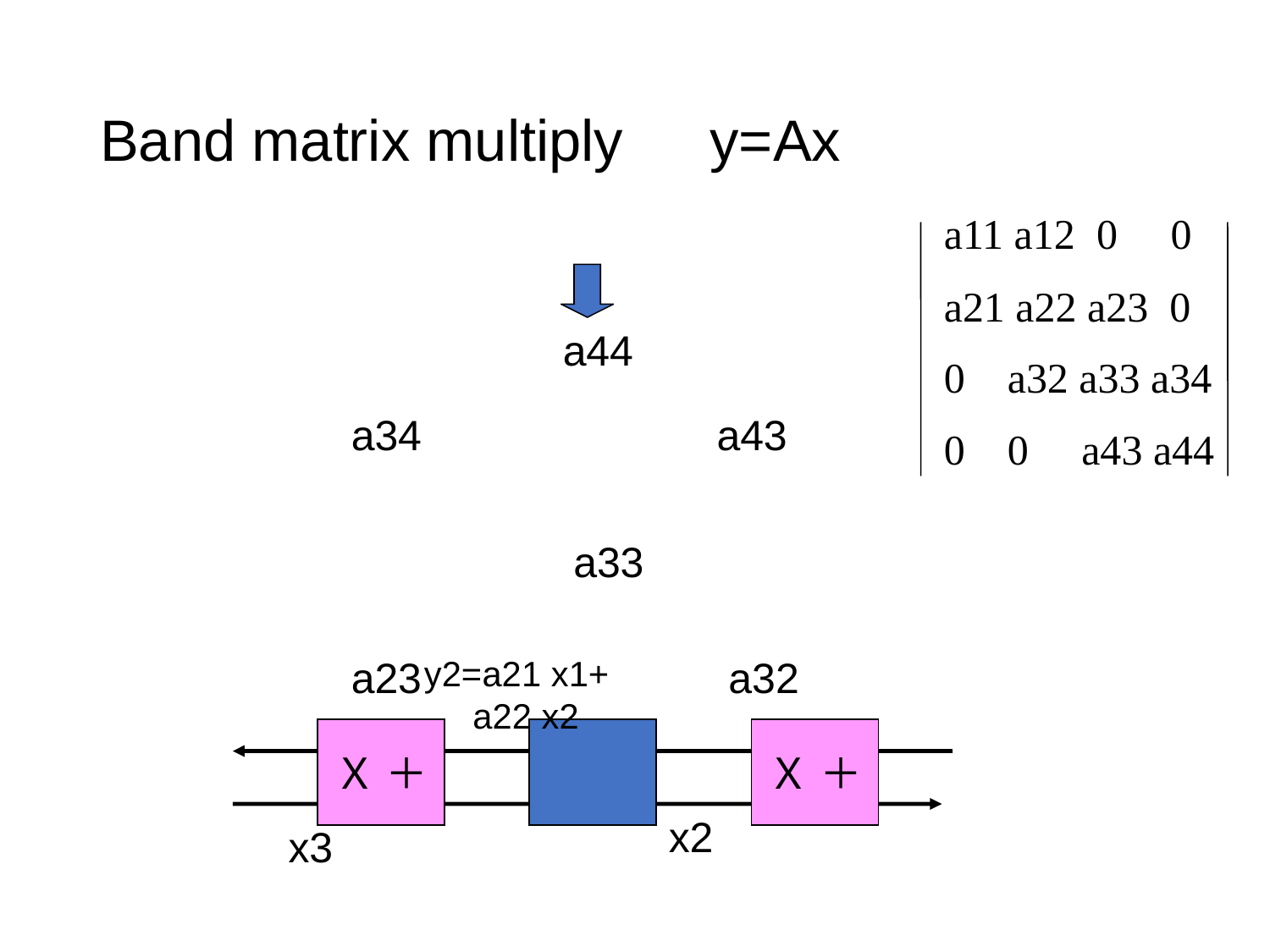

# Band matrix multiply　y=Ax
a11 a12  0     0
a21 a22 a23  0
0    a32 a33 a34
0    0     a43 a44

a44
a34                         a43
a33
a23                          a32
y2=a21 x1+
     a22 x2
Ｘ ＋

Ｘ ＋

x2
x3